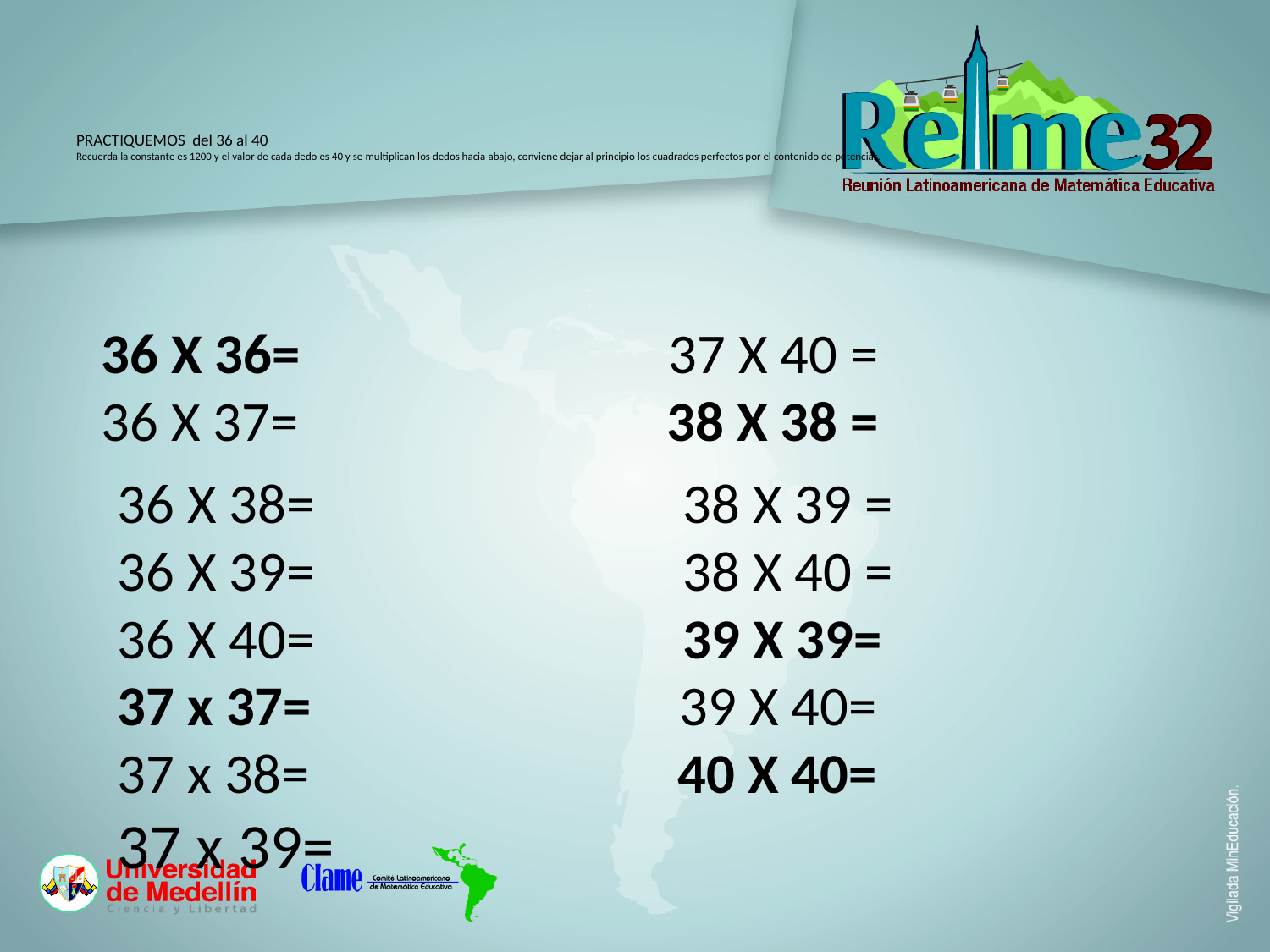

# PRACTIQUEMOS  del 36 al 40 Recuerda la constante es 1200 y el valor de cada dedo es 40 y se multiplican los dedos hacia abajo, conviene dejar al principio los cuadrados perfectos por el contenido de potencias.
  36 X 36=                             37 X 40 =
  36 X 37=                             38 X 38 =
36 X 38=                             38 X 39 =
36 X 39=                             38 X 40 =
36 X 40=                             39 X 39=
37 x 37=                             39 X 40=
37 x 38=                             40 X 40=
37 x 39=